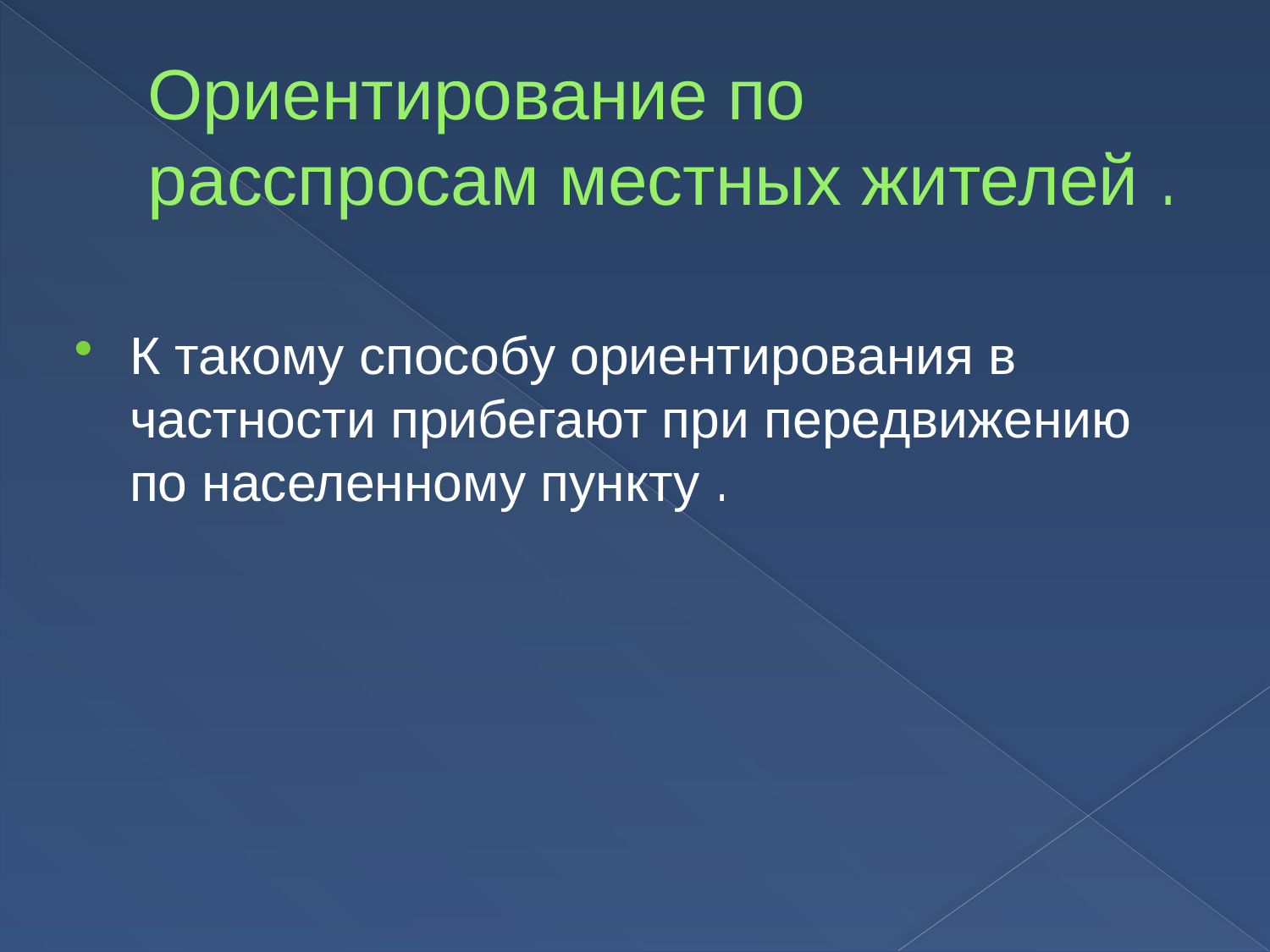

# Ориентирование по расспросам местных жителей .
К такому способу ориентирования в частности прибегают при передвижению по населенному пункту .